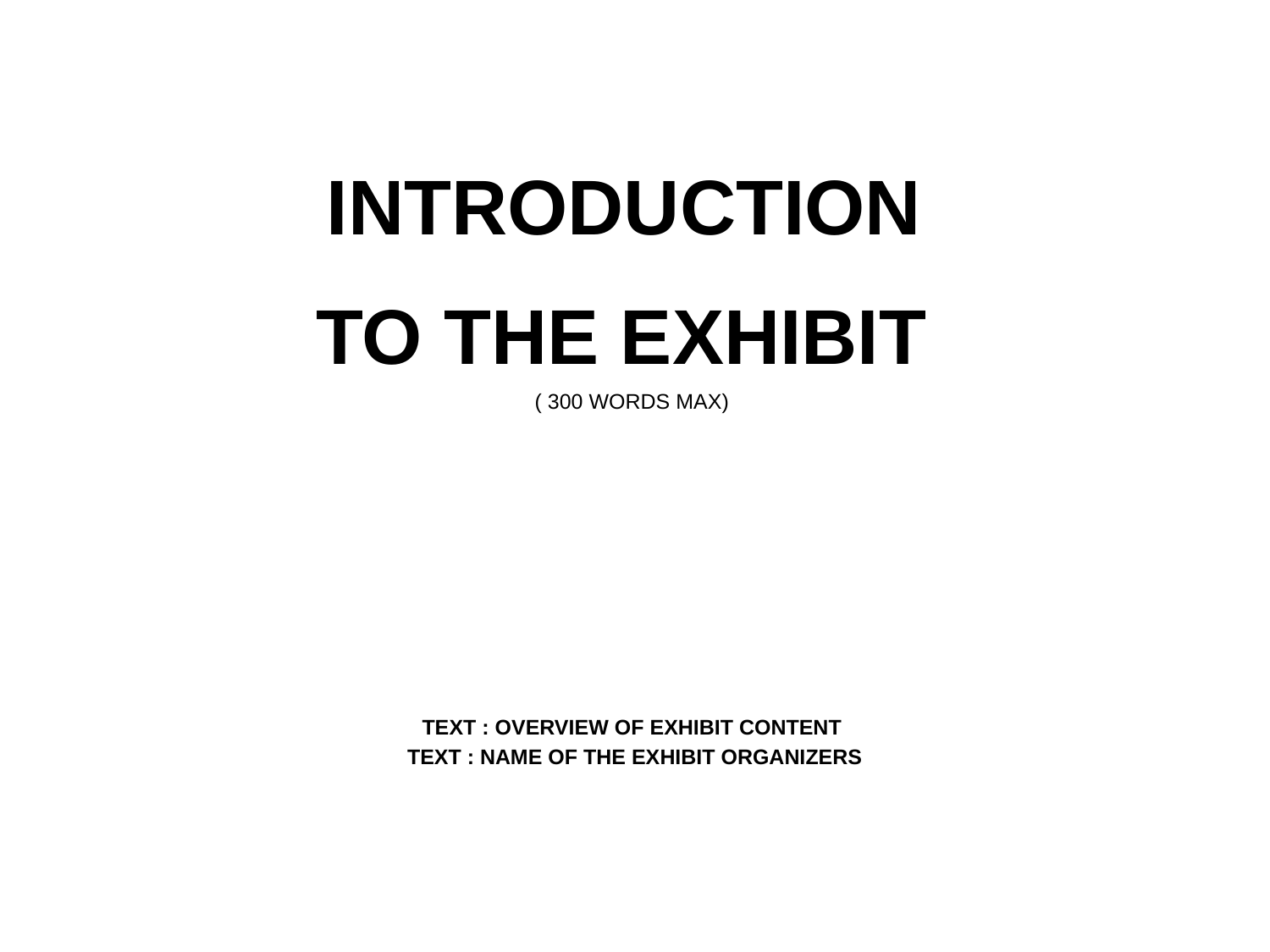

INTRODUCTION
TO THE EXHIBIT
( 300 WORDS MAX)

TEXT : OVERVIEW OF EXHIBIT CONTENT
TEXT : NAME OF THE EXHIBIT ORGANIZERS